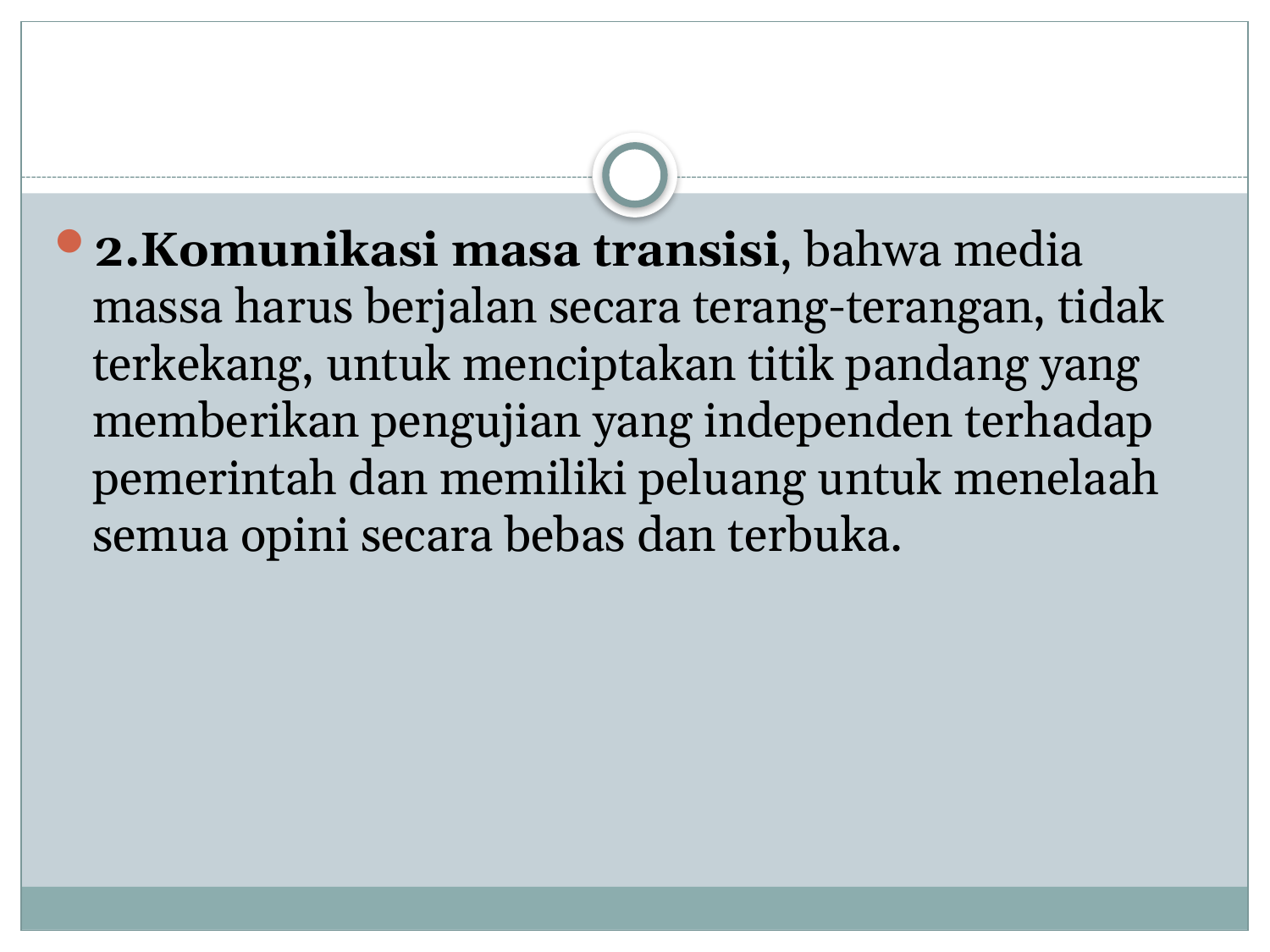

#
2.Komunikasi masa transisi, bahwa media massa harus berjalan secara terang-terangan, tidak terkekang, untuk menciptakan titik pandang yang memberikan pengujian yang independen terhadap pemerintah dan memiliki peluang untuk menelaah semua opini secara bebas dan terbuka.